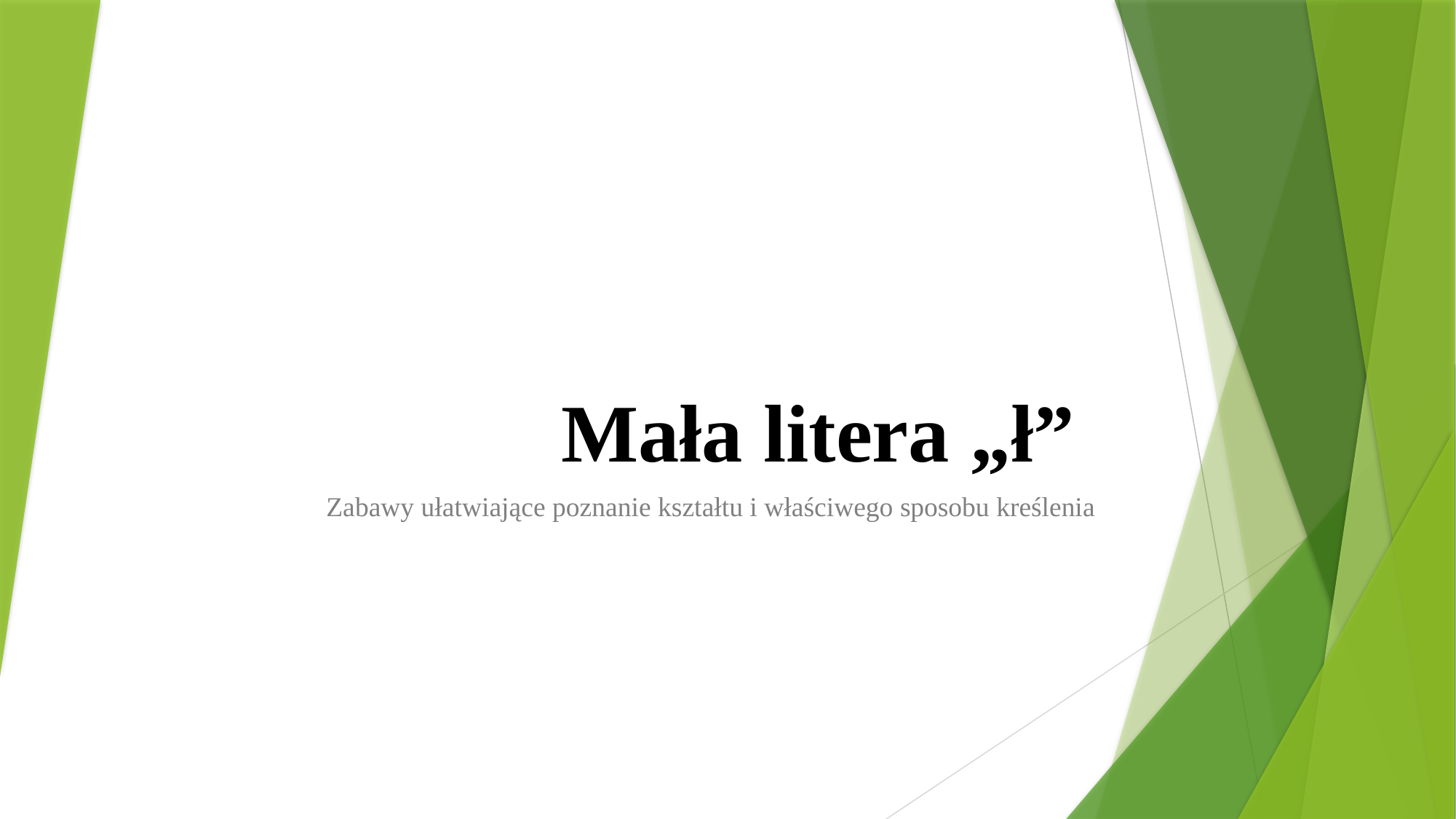

# Mała litera „ł”
Zabawy ułatwiające poznanie kształtu i właściwego sposobu kreślenia